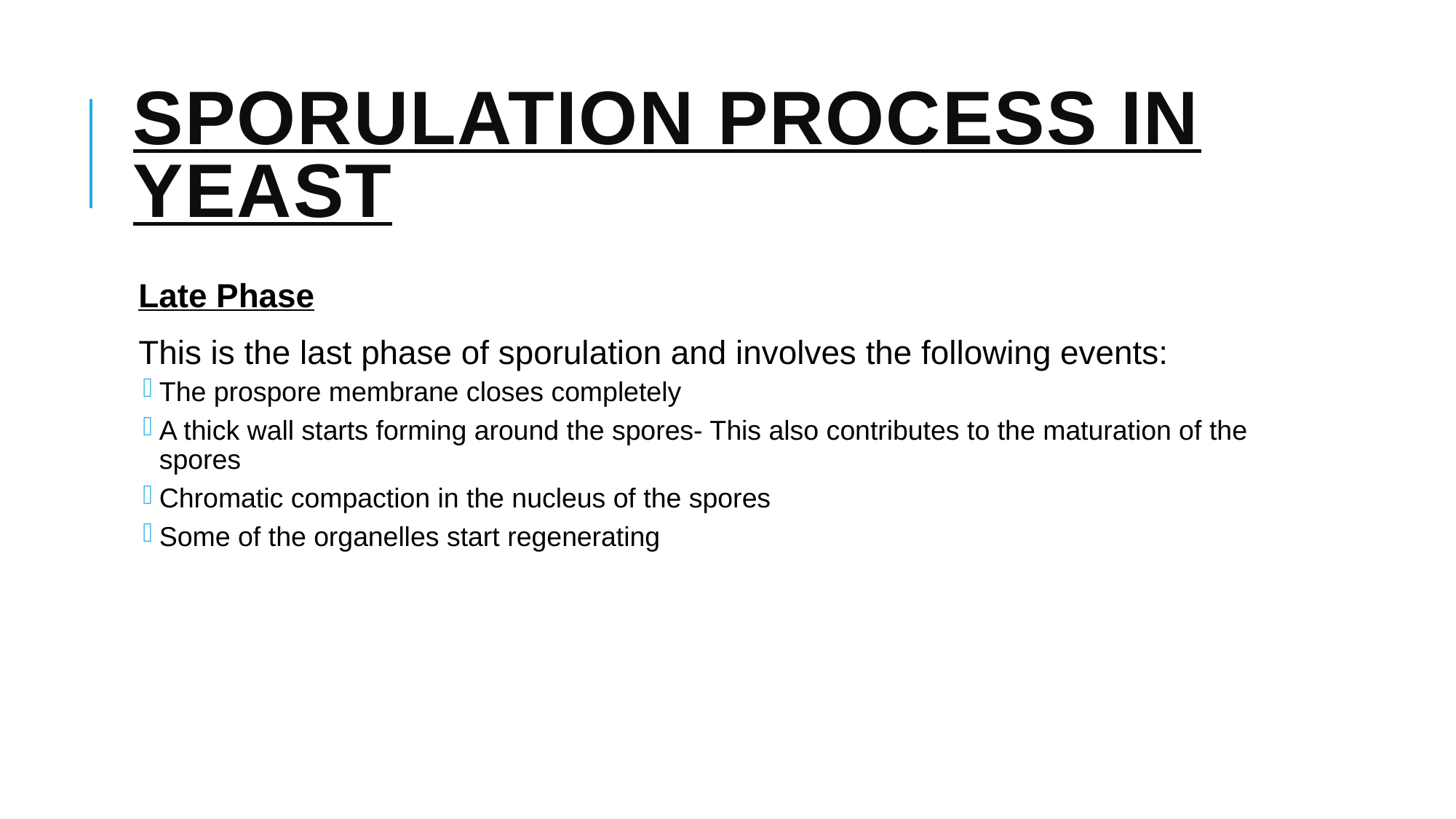

# Sporulation Process in Yeast
Late Phase
This is the last phase of sporulation and involves the following events:
The prospore membrane closes completely
A thick wall starts forming around the spores- This also contributes to the maturation of the spores
Chromatic compaction in the nucleus of the spores
Some of the organelles start regenerating